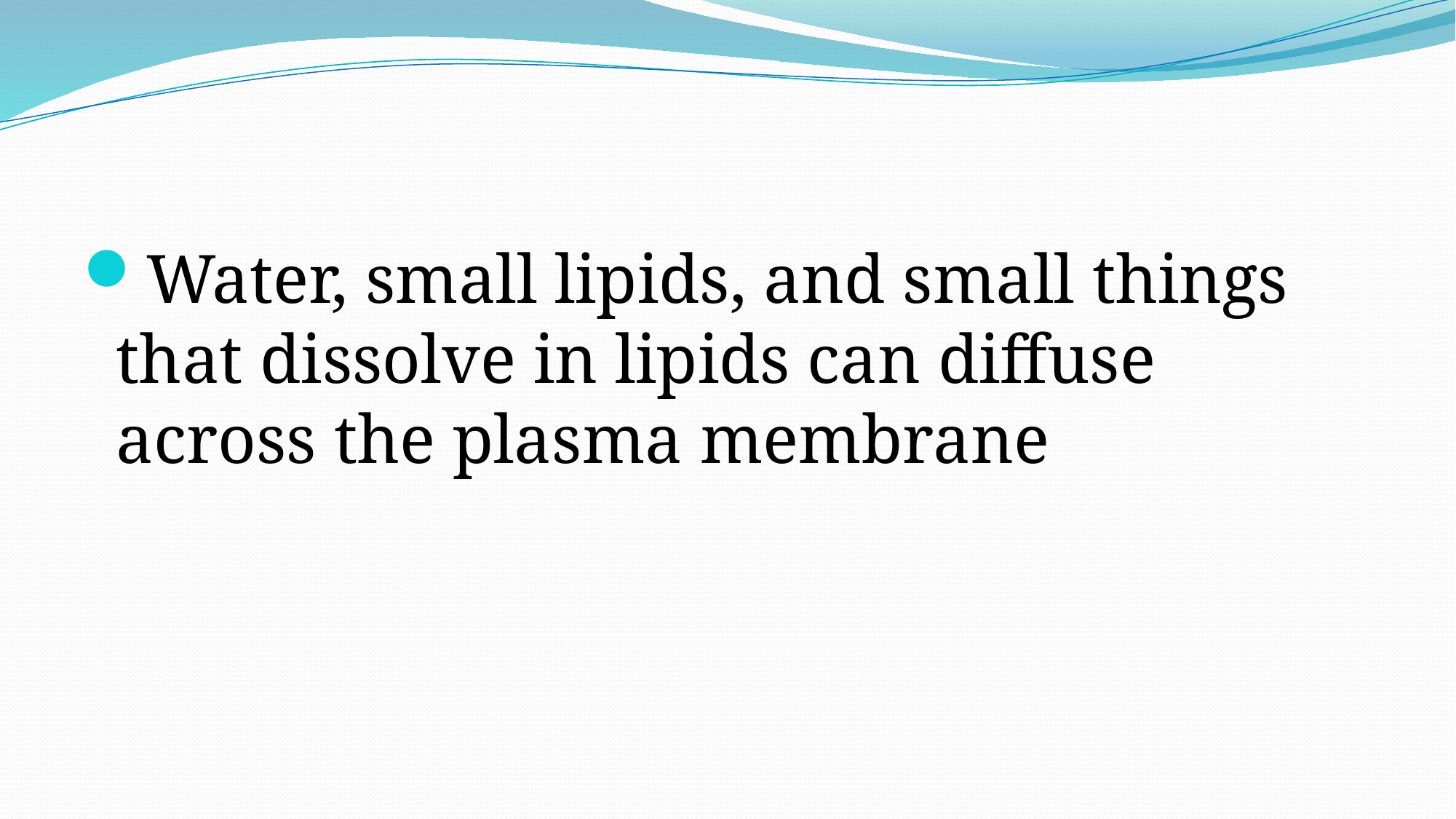

#
Water, small lipids, and small things that dissolve in lipids can diffuse across the plasma membrane